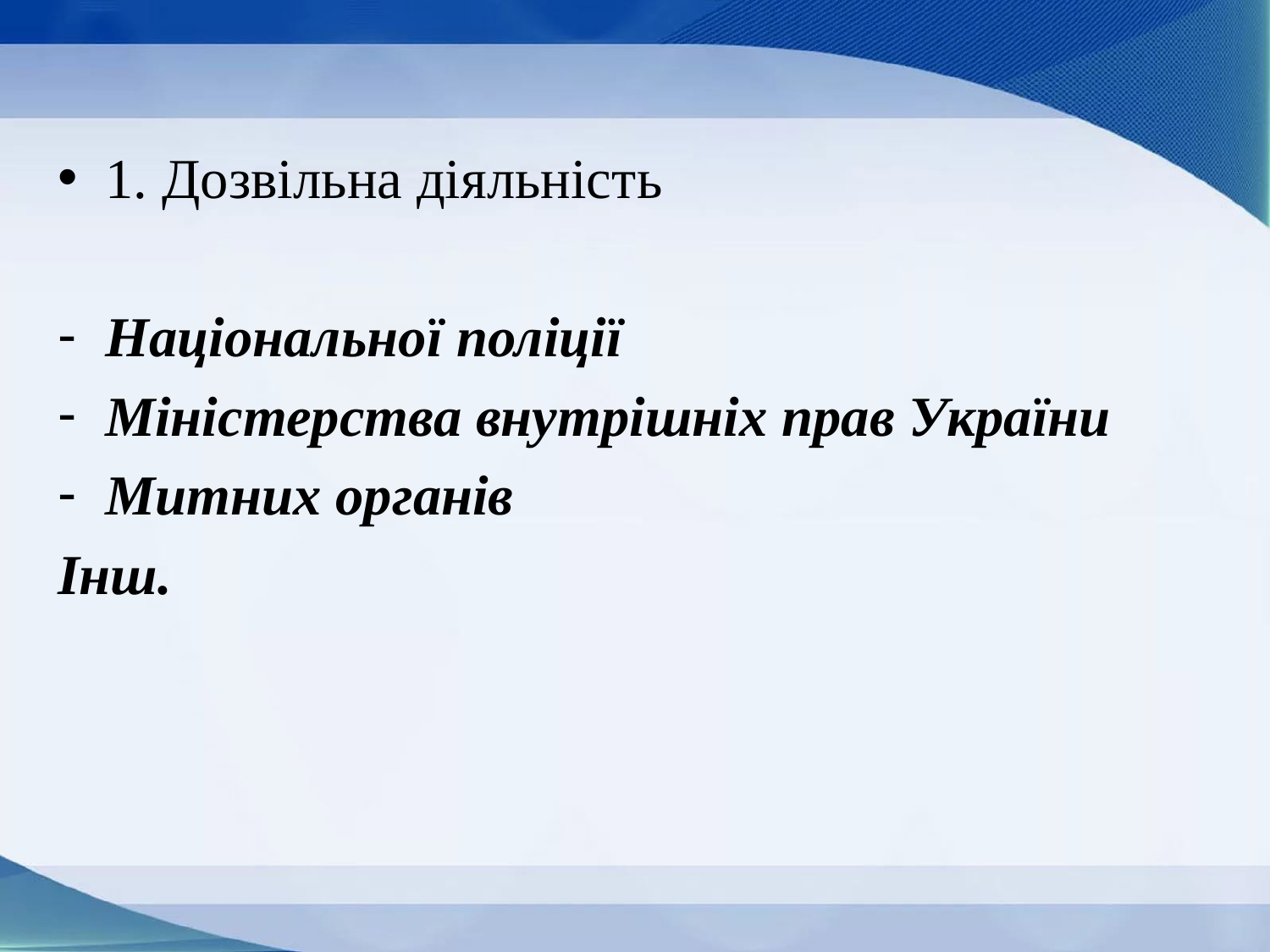

1. Дозвільна діяльність

Національної поліції
Міністерства внутрішніх прав України
Митних органів
Інш.